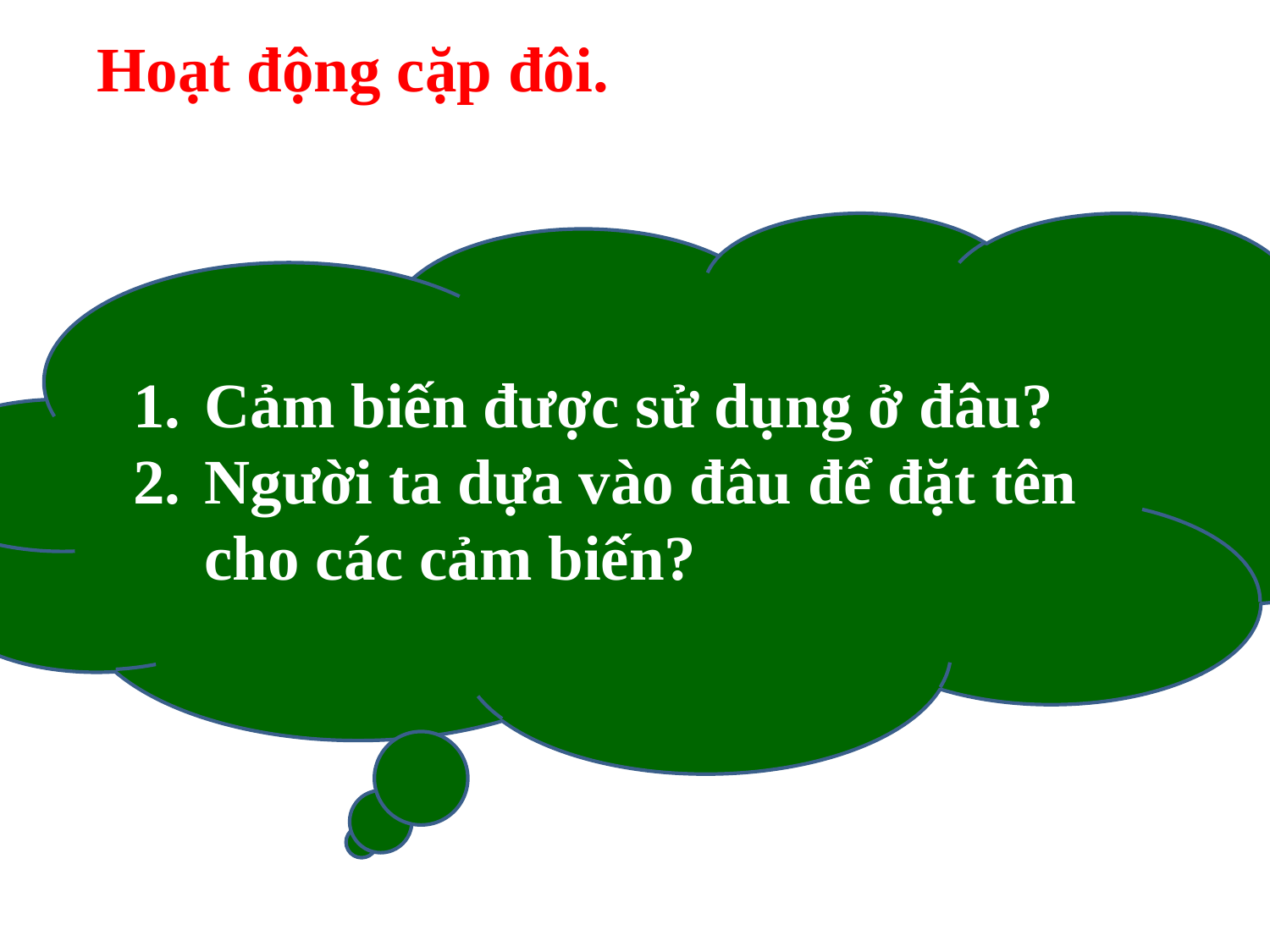

Hoạt động cặp đôi.
Cảm biến được sử dụng ở đâu?
Người ta dựa vào đâu để đặt tên cho các cảm biến?